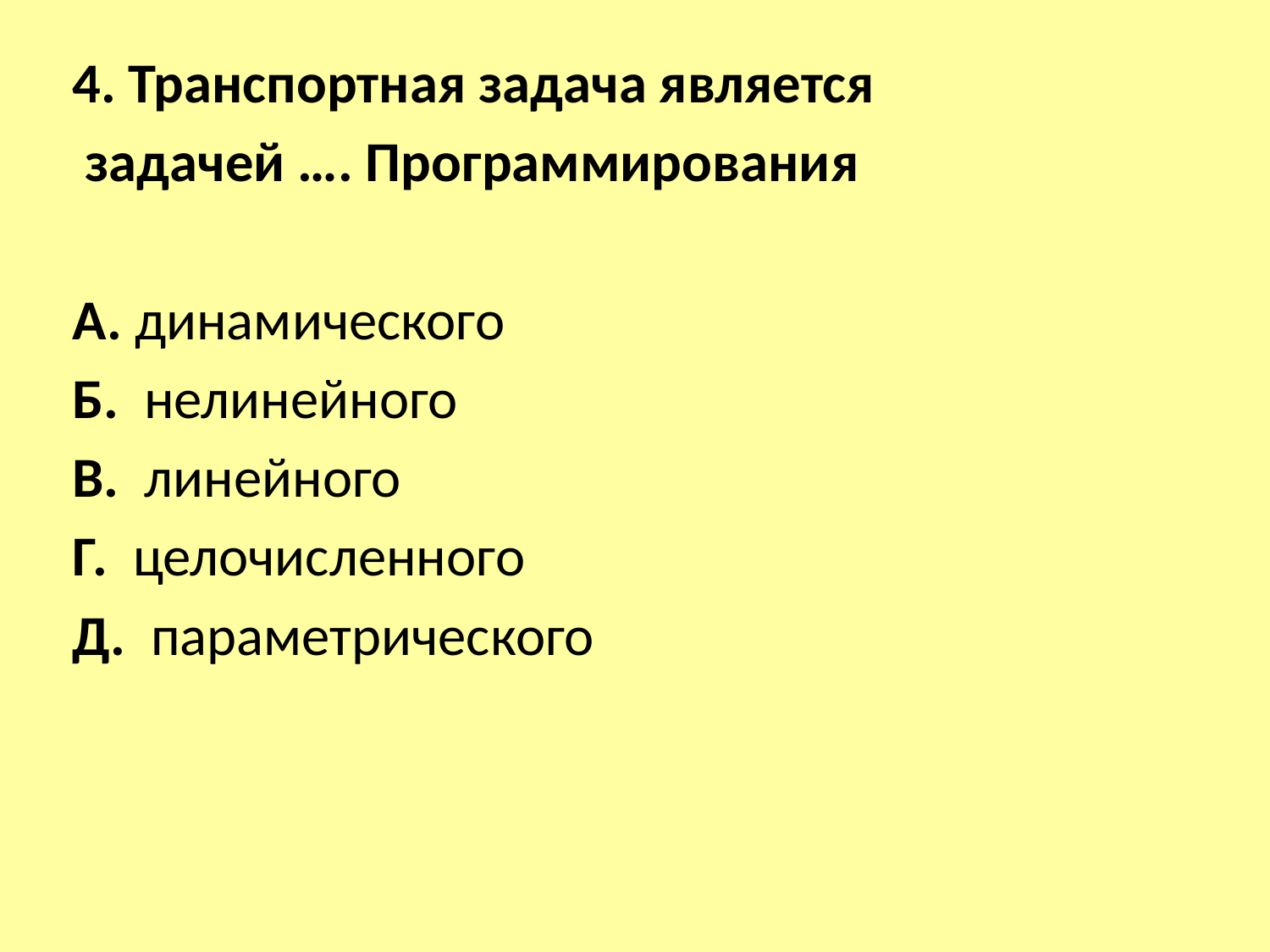

4. Транспортная задача является
 задачей …. Программирования

А. динамического
Б.  нелинейного
В.  линейного
Г.  целочисленного
Д.  параметрического